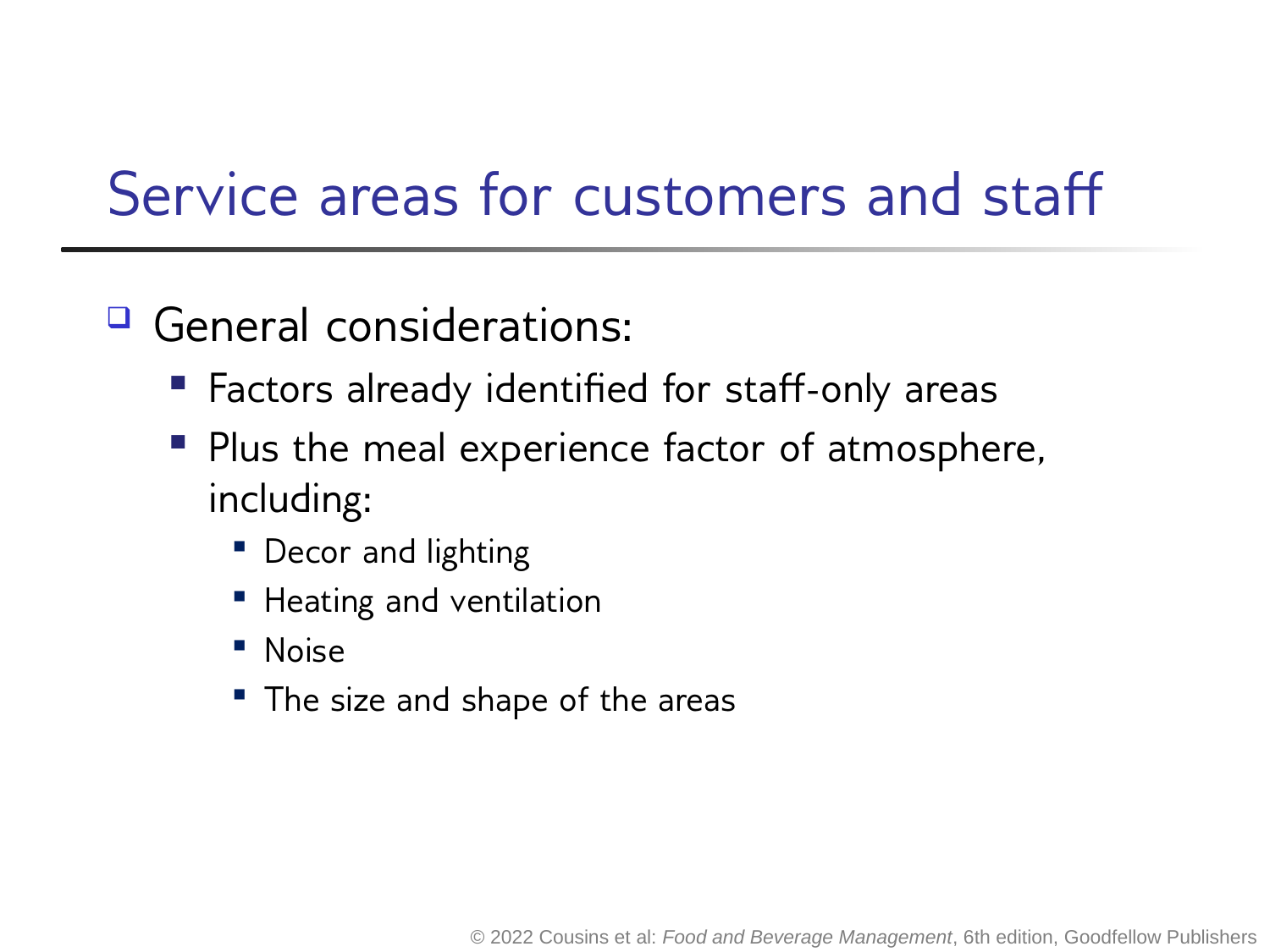

# Service areas for customers and staff
General considerations:
Factors already identified for staff-only areas
Plus the meal experience factor of atmosphere, including:
Decor and lighting
Heating and ventilation
Noise
The size and shape of the areas